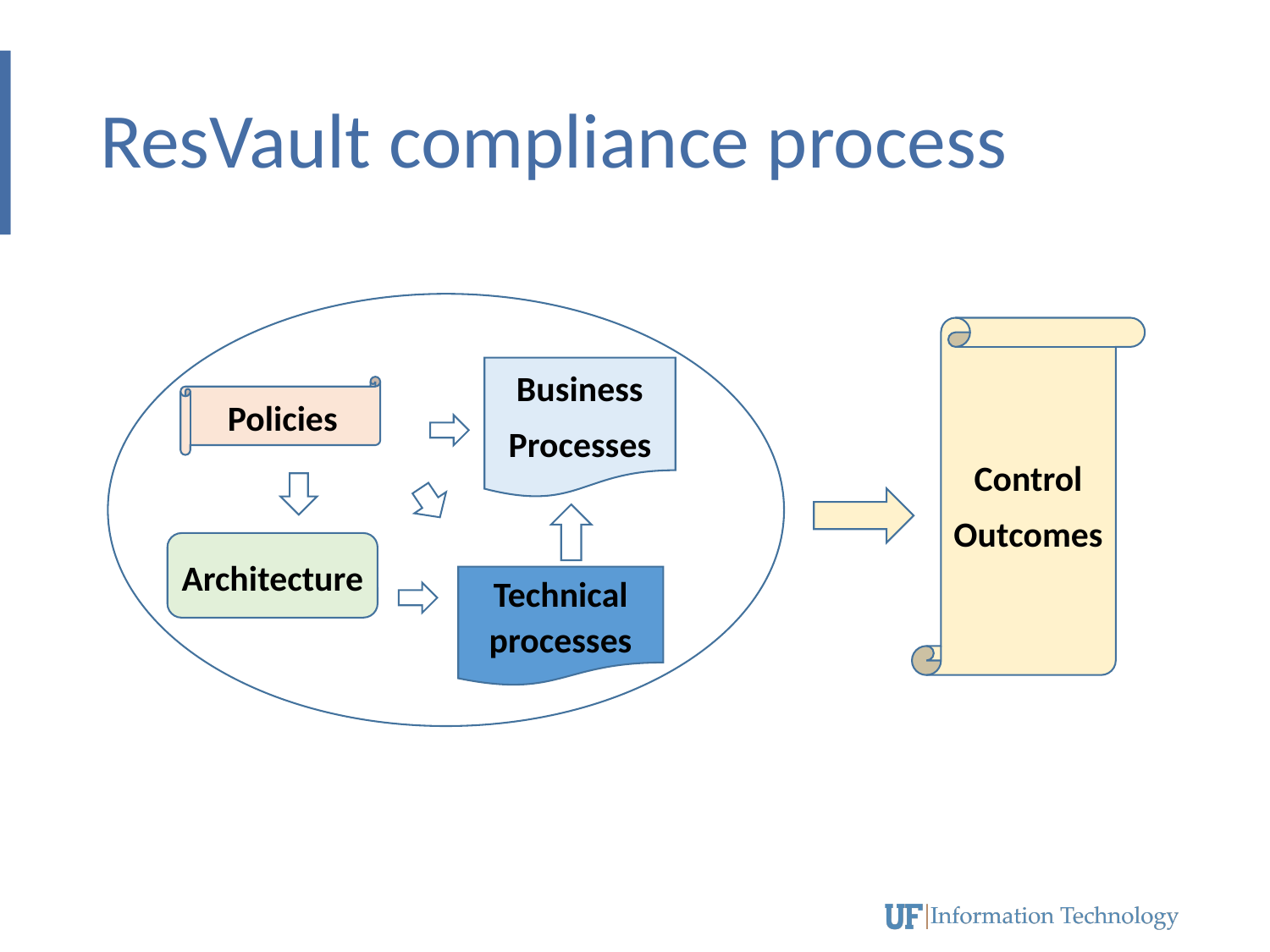

# ResVault compliance process

Control
Outcomes
Business
Processes
Policies

Architecture
Technical processes